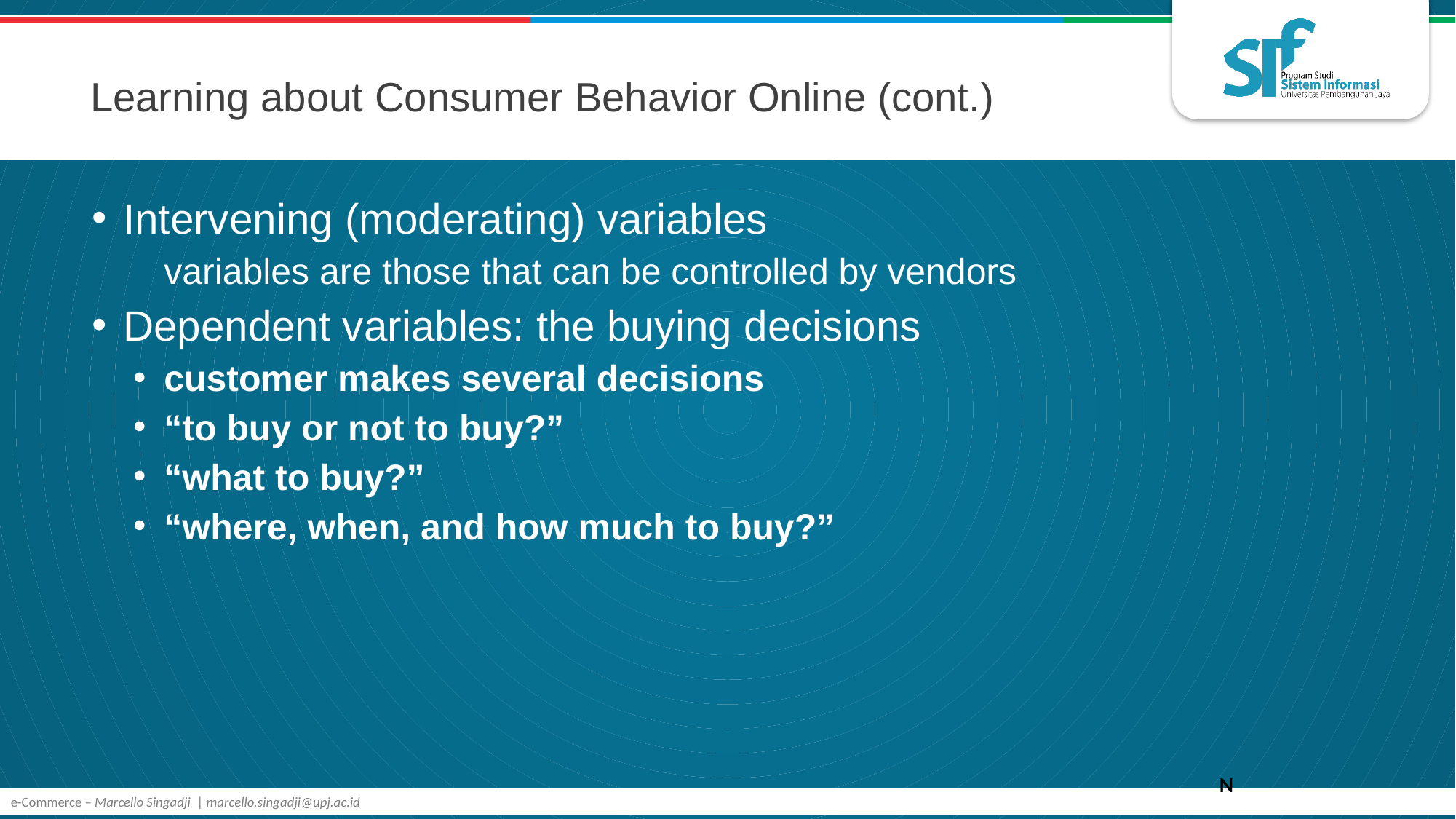

# Learning about Consumer Behavior Online (cont.)
Intervening (moderating) variables
	variables are those that can be controlled by vendors
Dependent variables: the buying decisions
customer makes several decisions
“to buy or not to buy?”
“what to buy?”
“where, when, and how much to buy?”
N